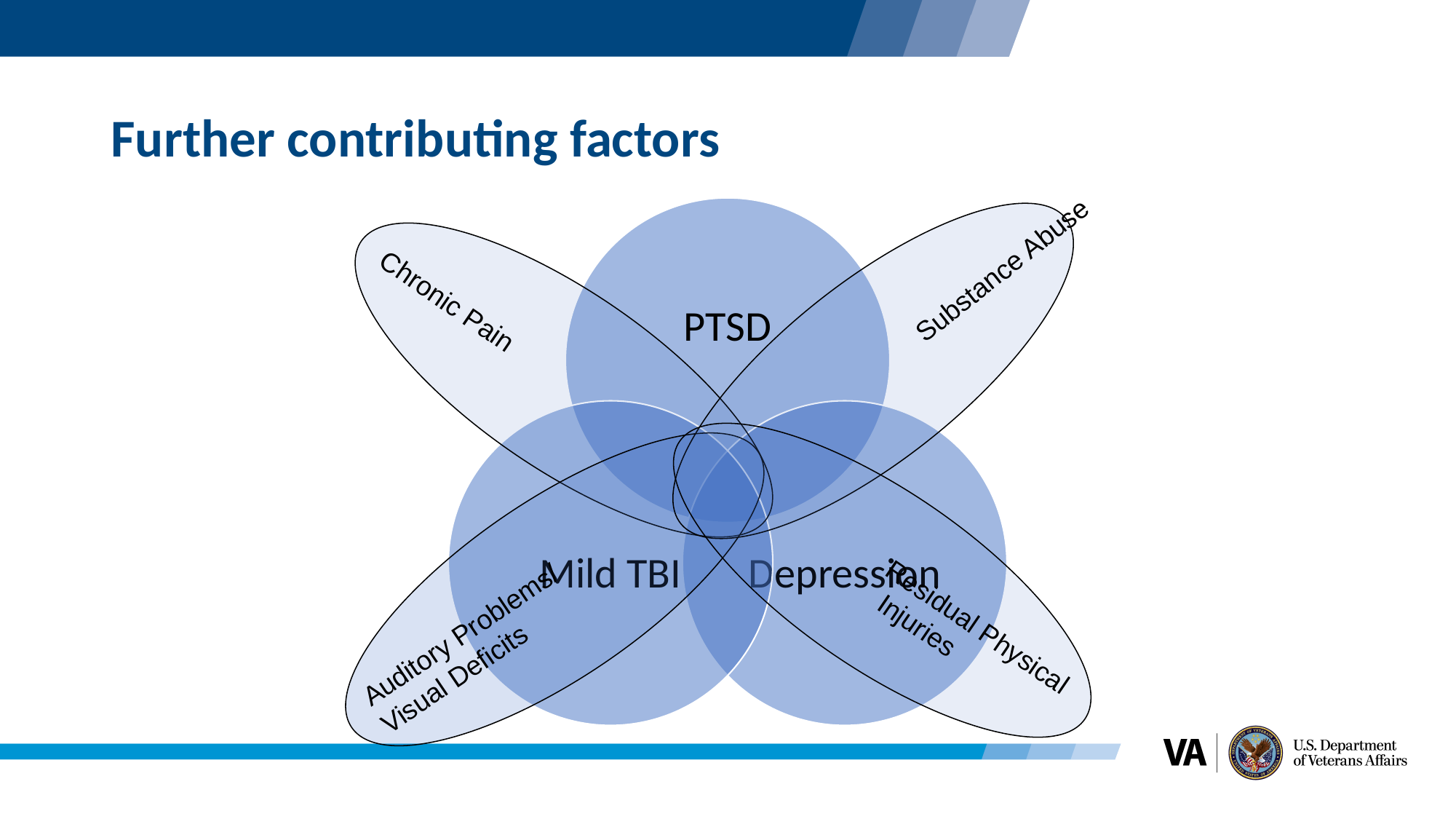

Further contributing factors
PTSD
Depression
Mild TBI
			Substance Abuse
Chronic Pain
		Residual Physical
	Injuries
Auditory Problems/
Visual Deficits